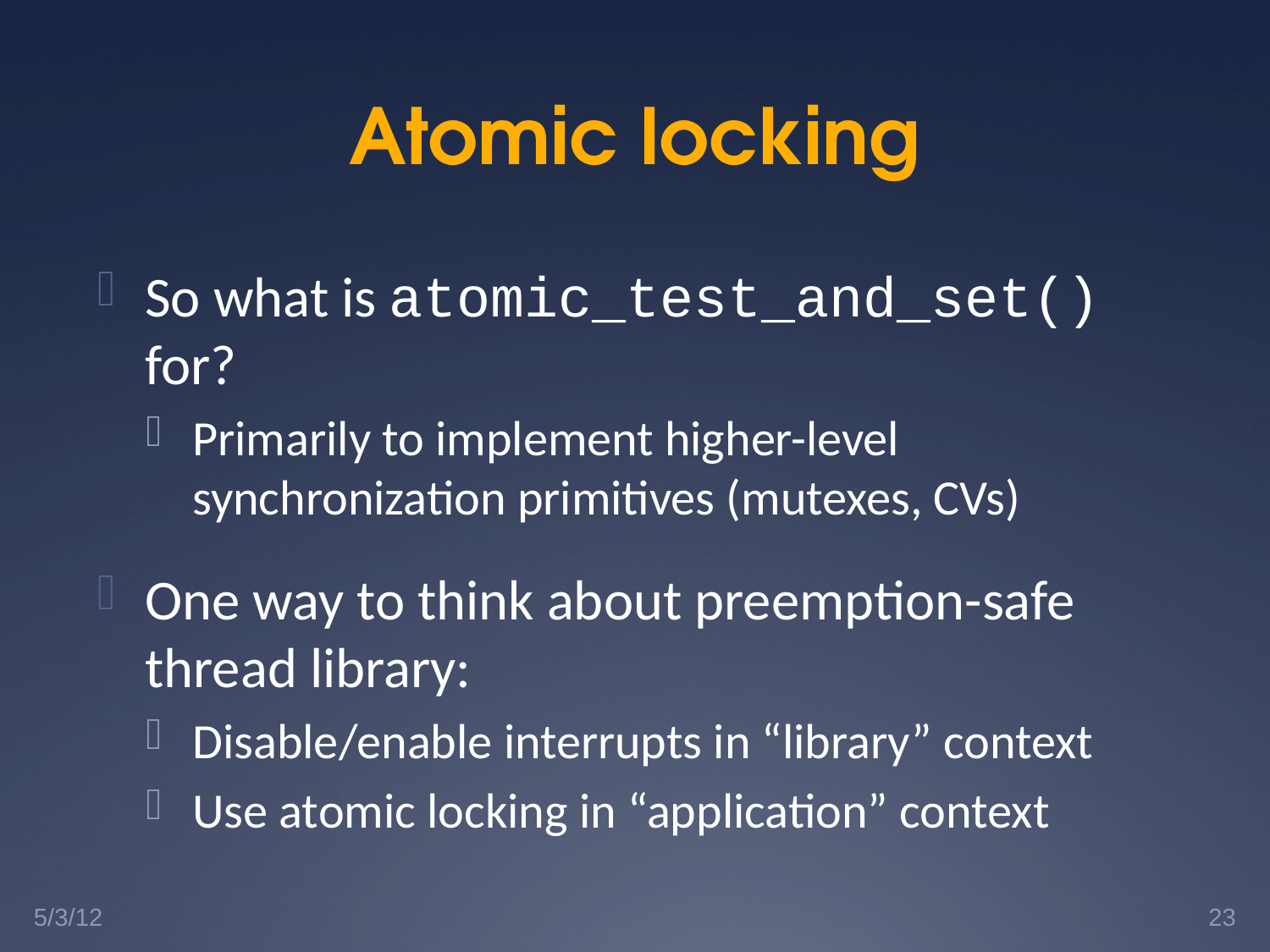

# Atomic locking
So what is atomic_test_and_set() for?
Primarily to implement higher-level synchronization primitives (mutexes, CVs)
One way to think about preemption-safe thread library:
Disable/enable interrupts in “library” context
Use atomic locking in “application” context
5/3/12
23